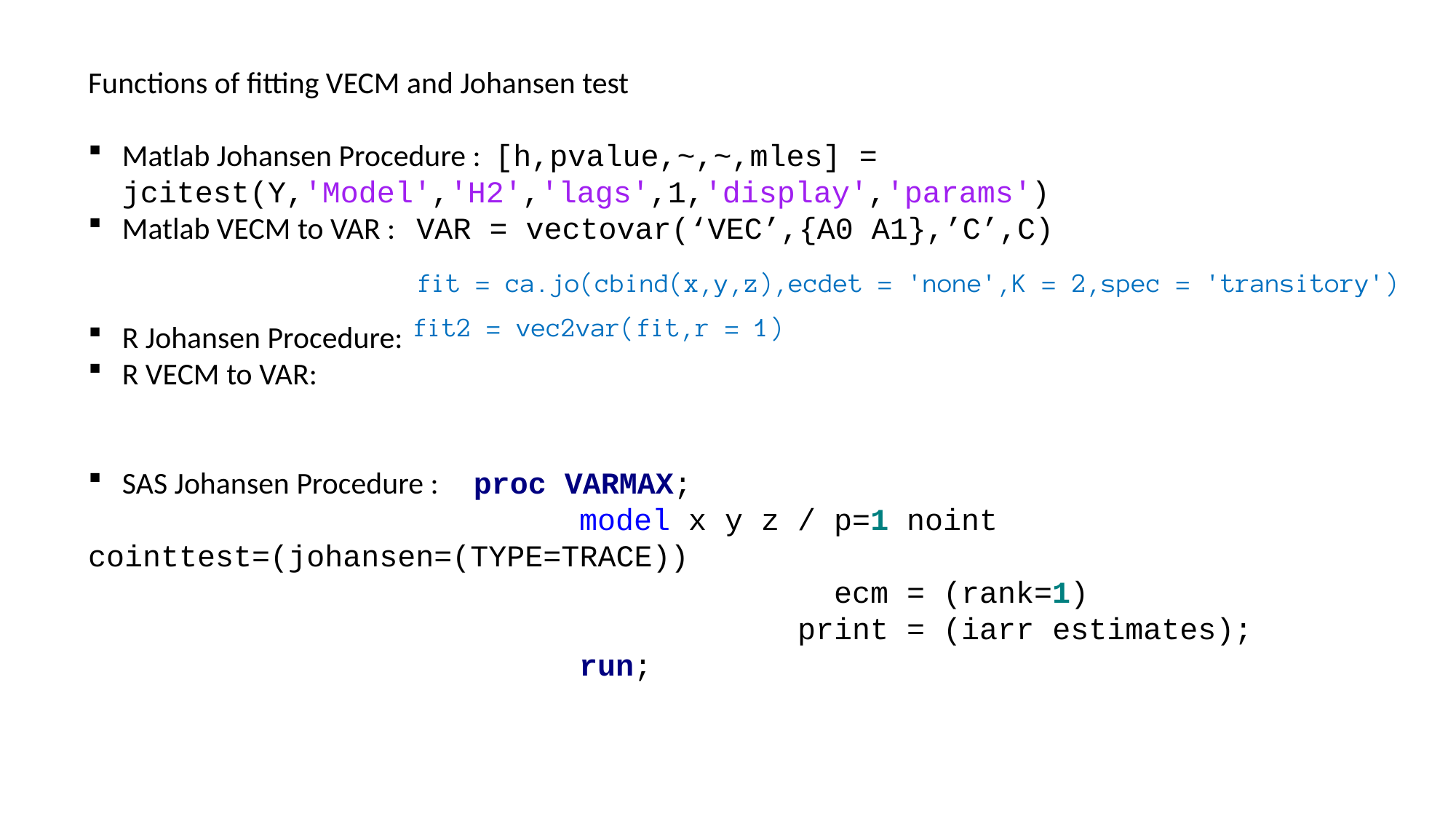

Functions of fitting VECM and Johansen test

Matlab Johansen Procedure :  [h,pvalue,~,~,mles] = jcitest(Y,'Model','H2','lags',1,'display','params')
Matlab VECM to VAR :   VAR = vectovar(‘VEC’,{A0 A1},’C’,C)

R Johansen Procedure:
R VECM to VAR:

SAS Johansen Procedure :     proc VARMAX;
                           model x y z / p=1 noint cointtest=(johansen=(TYPE=TRACE))
                                         ecm = (rank=1)
	                                 print = (iarr estimates);
                           run;
fit = ca.jo(cbind(x,y,z),ecdet = 'none',K = 2,spec = 'transitory')
fit2 = vec2var(fit,r = 1)